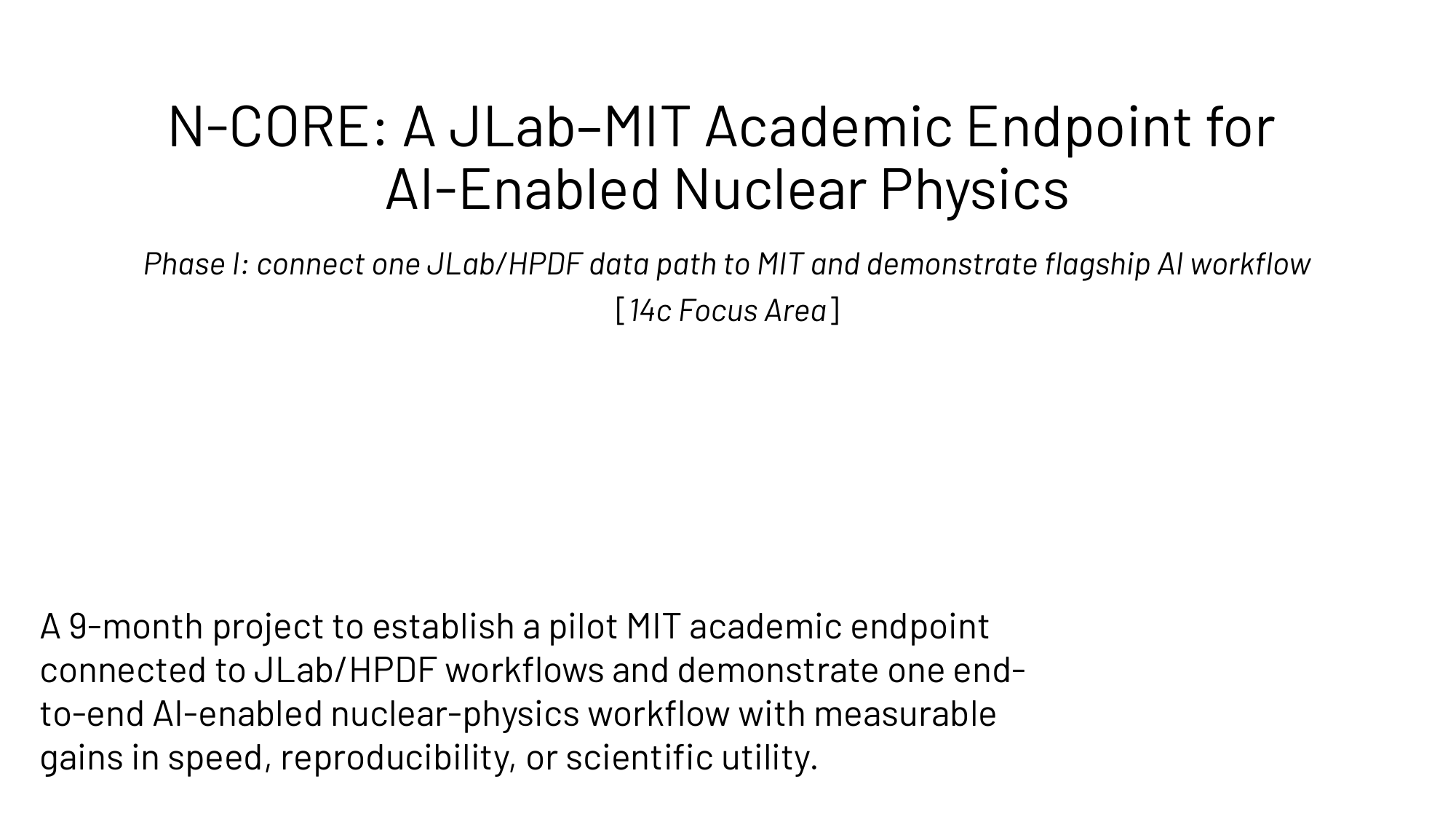

# N-CORE: A JLab–MIT Academic Endpoint for AI-Enabled Nuclear Physics Phase I: connect one JLab/HPDF data path to MIT and demonstrate flagship AI workflow [14c Focus Area]
A 9-month project to establish a pilot MIT academic endpoint connected to JLab/HPDF workflows and demonstrate one end-to-end AI-enabled nuclear-physics workflow with measurable gains in speed, reproducibility, or scientific utility.